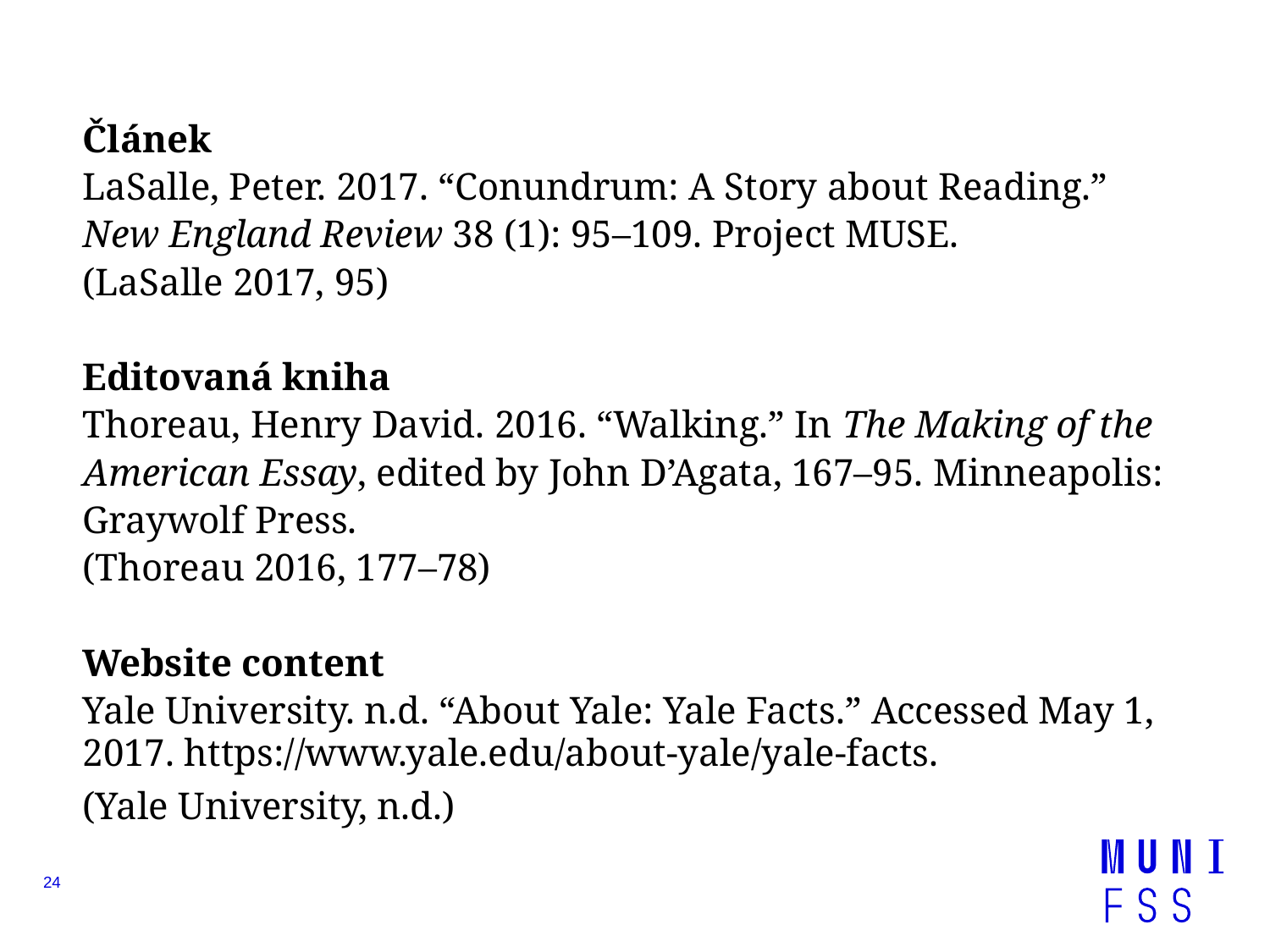

Článek
LaSalle, Peter. 2017. “Conundrum: A Story about Reading.” New England Review 38 (1): 95–109. Project MUSE.
(LaSalle 2017, 95)

Editovaná kniha
Thoreau, Henry David. 2016. “Walking.” In The Making of the American Essay, edited by John D’Agata, 167–95. Minneapolis: Graywolf Press.
(Thoreau 2016, 177–78)

Website content
Yale University. n.d. “About Yale: Yale Facts.” Accessed May 1, 2017. https://www.yale.edu/about-yale/yale-facts.
(Yale University, n.d.)
24